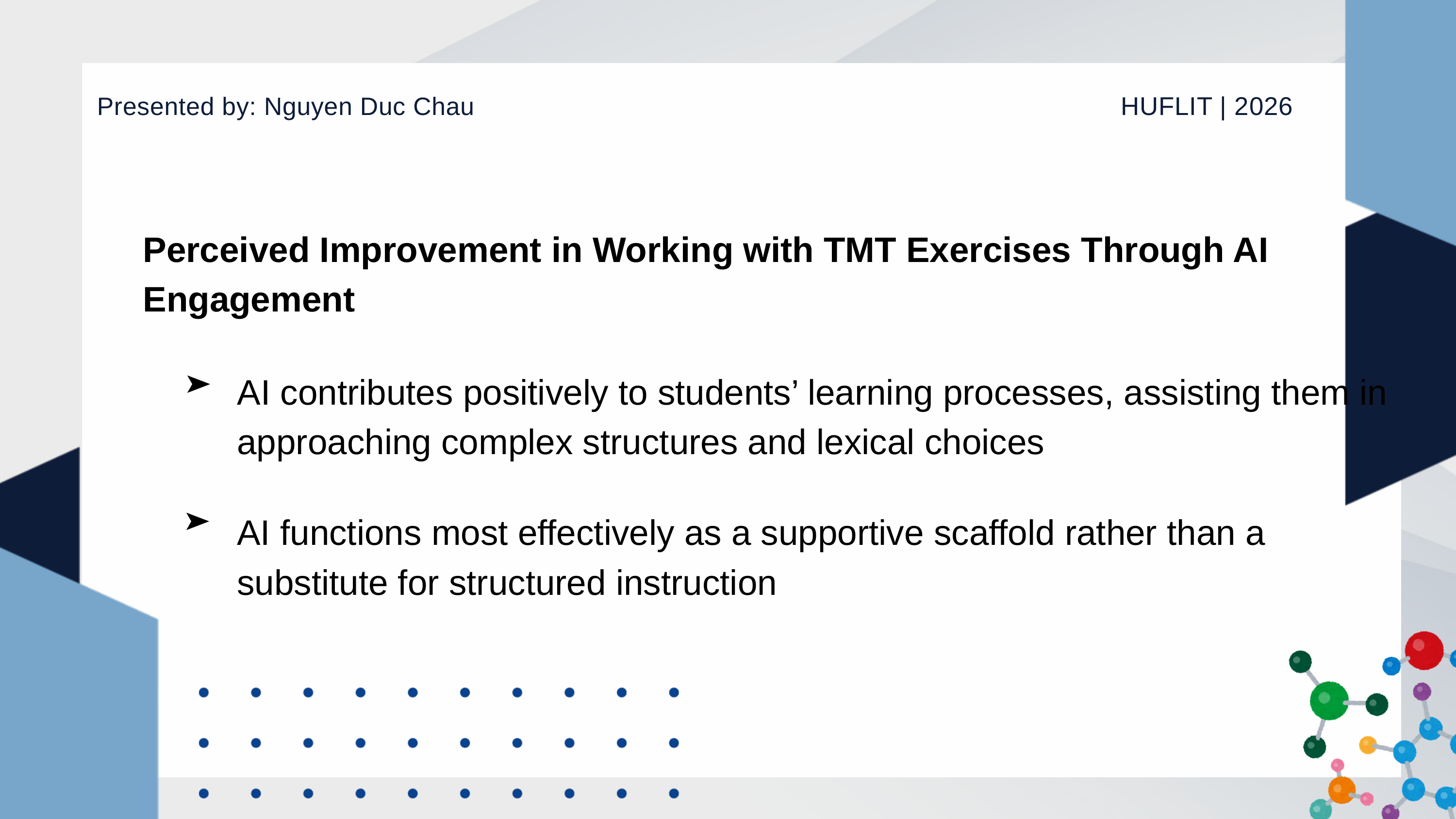

HUFLIT | 2026
Presented by: Nguyen Duc Chau
Perceived Improvement in Working with TMT Exercises Through AI Engagement

AI contributes positively to students’ learning processes, assisting them in approaching complex structures and lexical choices

AI functions most effectively as a supportive scaffold rather than a substitute for structured instruction